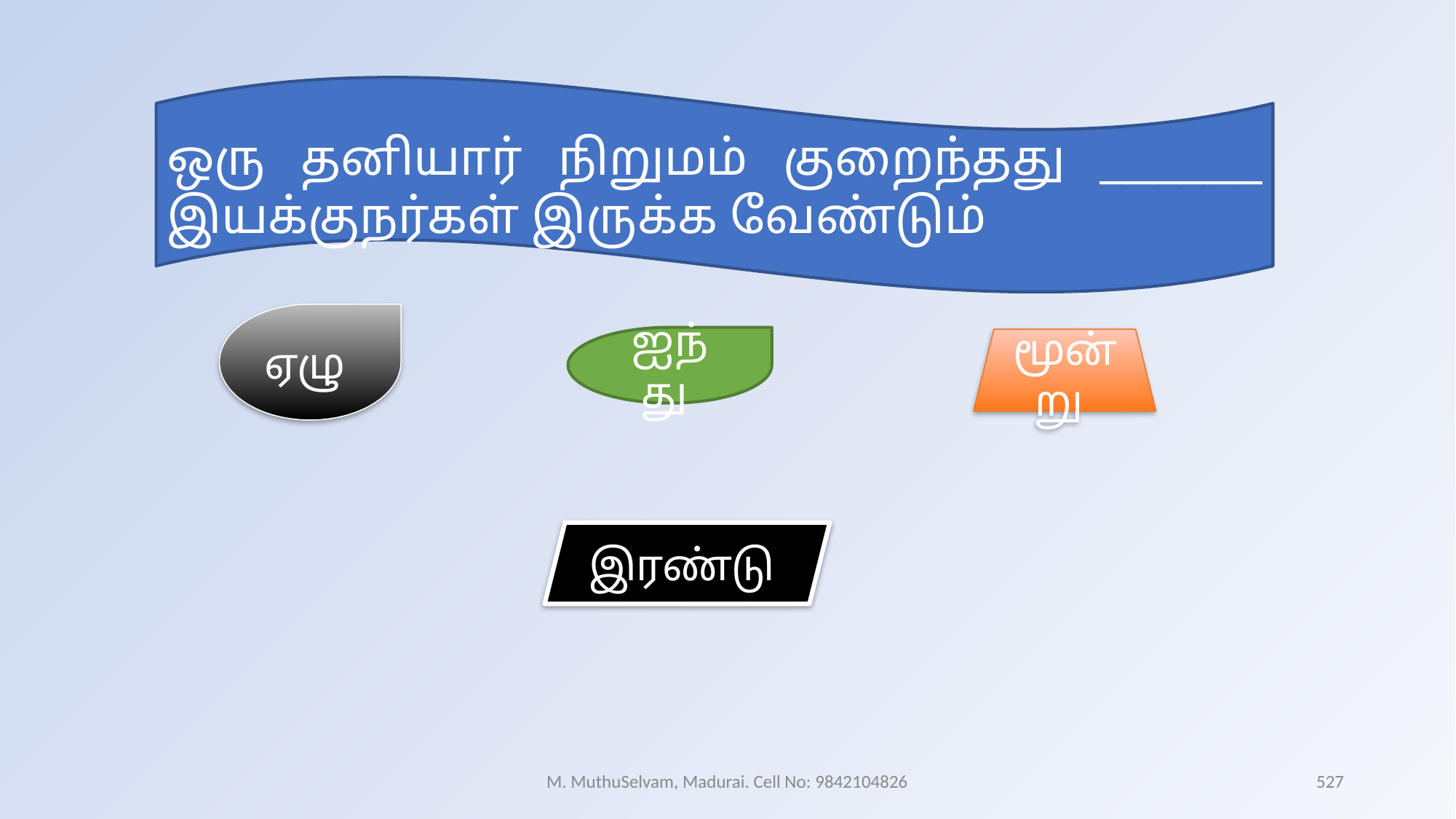

ஒரு தனியார் நிறுமம் குறைந்தது ______ இயக்குநர்கள் இருக்க வேண்டும்
ஏழு
ஐந்து
மூன்று
இரண்டு
M. MuthuSelvam, Madurai. Cell No: 9842104826
527